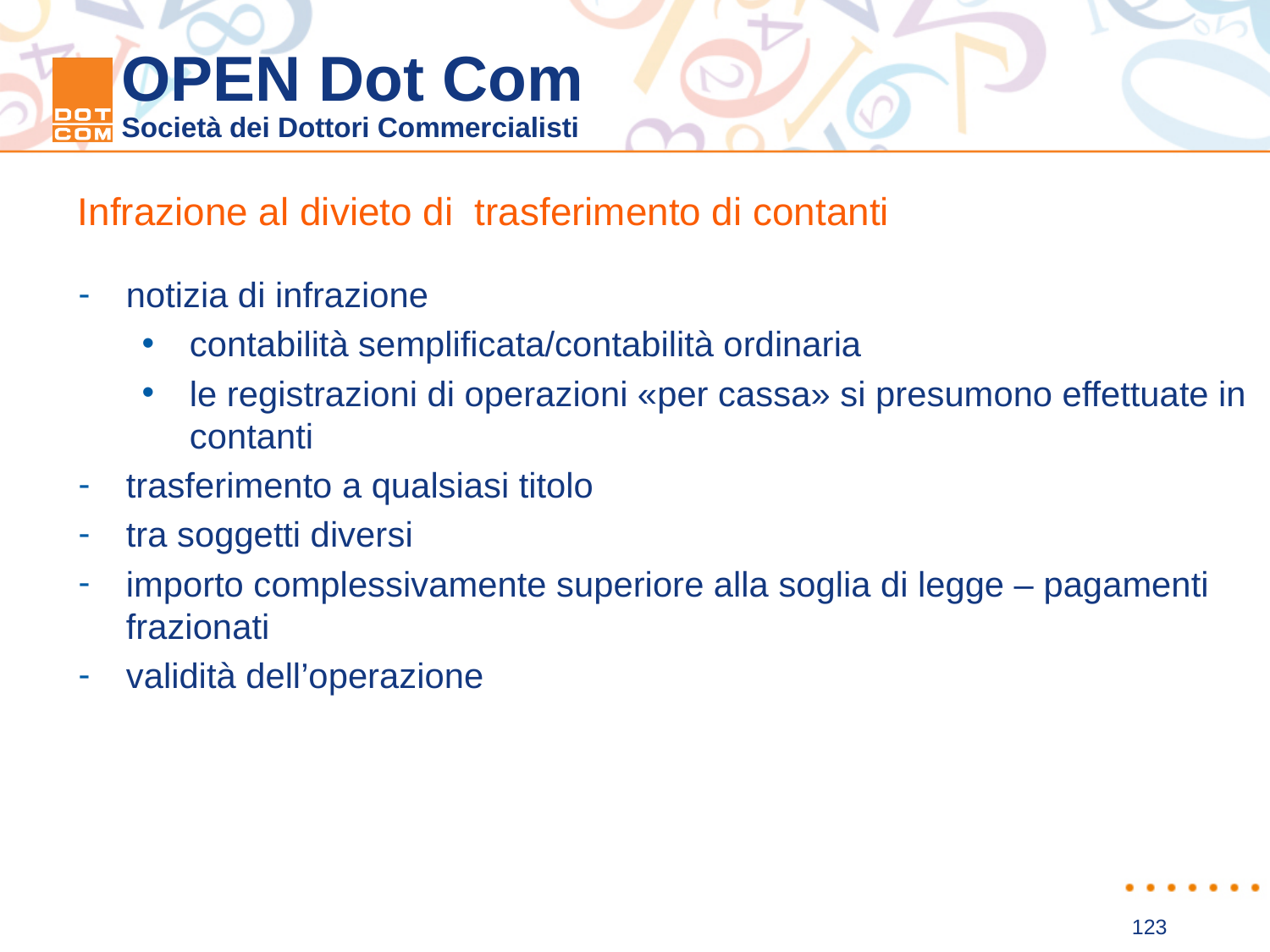

Infrazione al divieto di  trasferimento di contanti
notizia di infrazione
contabilità semplificata/contabilità ordinaria
le registrazioni di operazioni «per cassa» si presumono effettuate in contanti
trasferimento a qualsiasi titolo
tra soggetti diversi
importo complessivamente superiore alla soglia di legge – pagamenti frazionati
validità dell’operazione